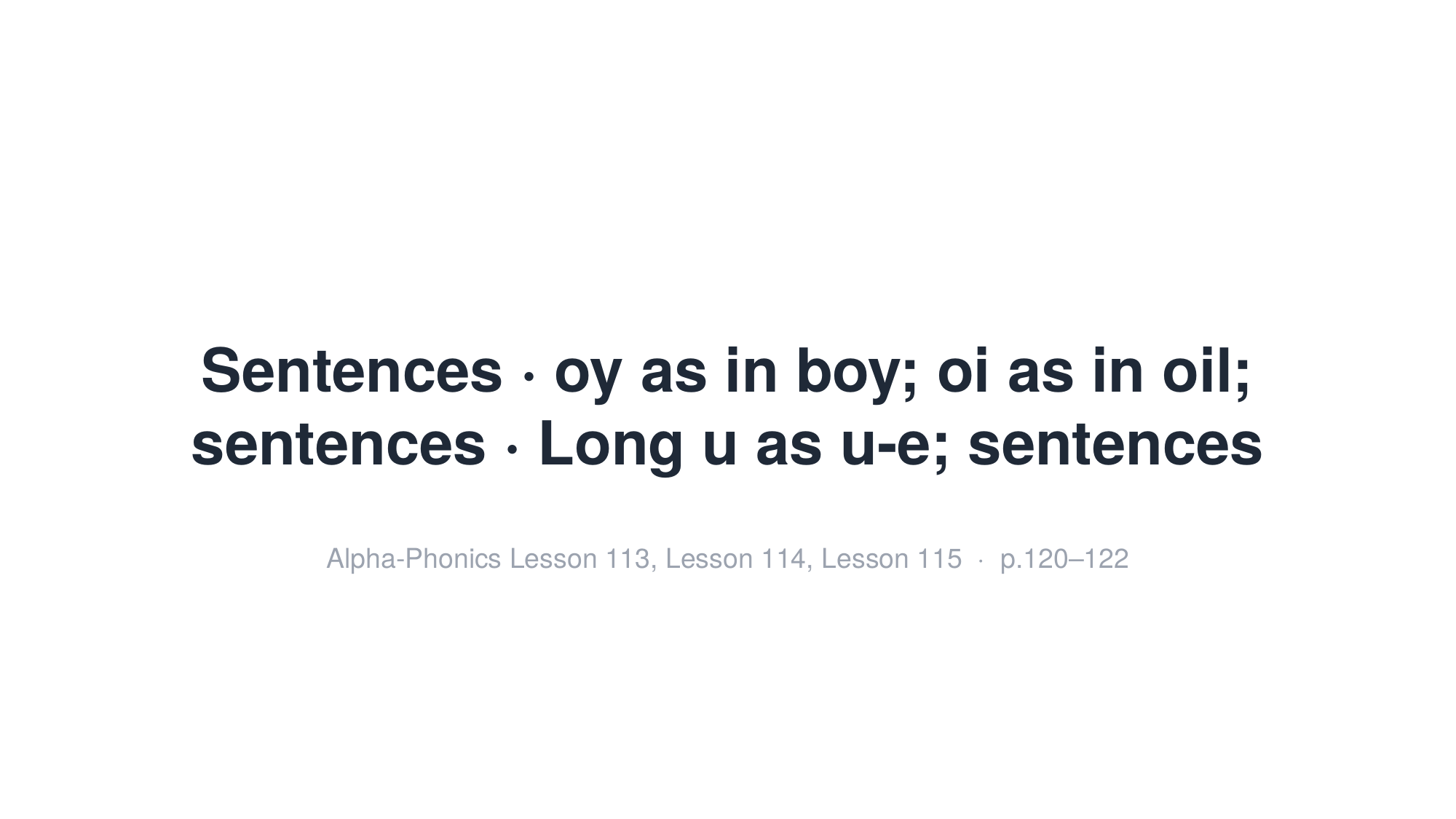

Sentences · oy as in boy; oi as in oil; sentences · Long u as u-e; sentences
Alpha-Phonics Lesson 113, Lesson 114, Lesson 115  ·  p.120–122